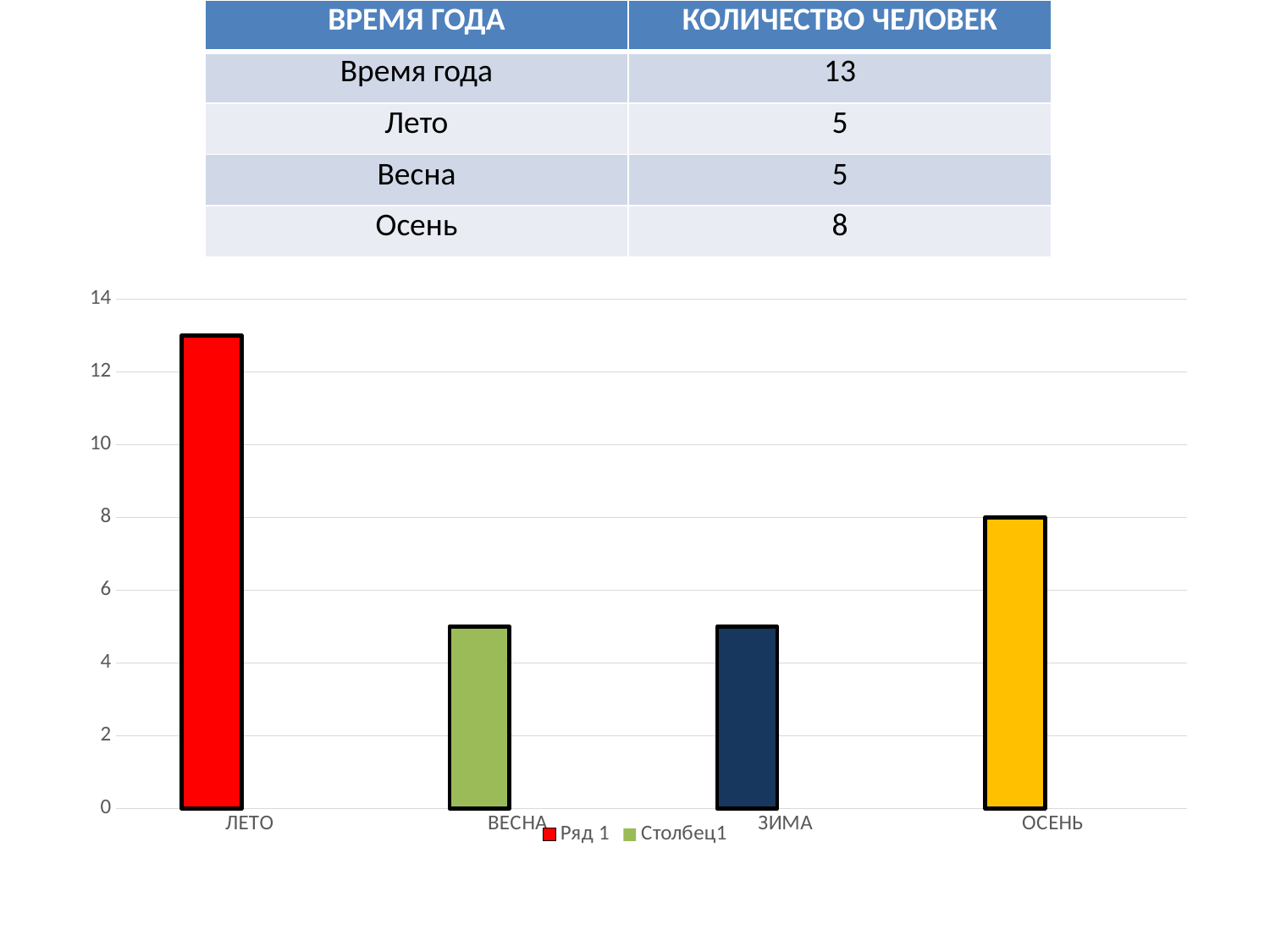

| ВРЕМЯ ГОДА | КОЛИЧЕСТВО ЧЕЛОВЕК |
| --- | --- |
| Время года | 13 |
| Лето | 5 |
| Весна | 5 |
| Осень | 8 |

### Chart

| Category | Ряд 1 | Столбец1 |
|---|---|---|
| ЛЕТО | 13.0 | None |
| ВЕСНА | 5.0 | None |
| ЗИМА | 5.0 | None |
| ОСЕНЬ | 8.0 | None |